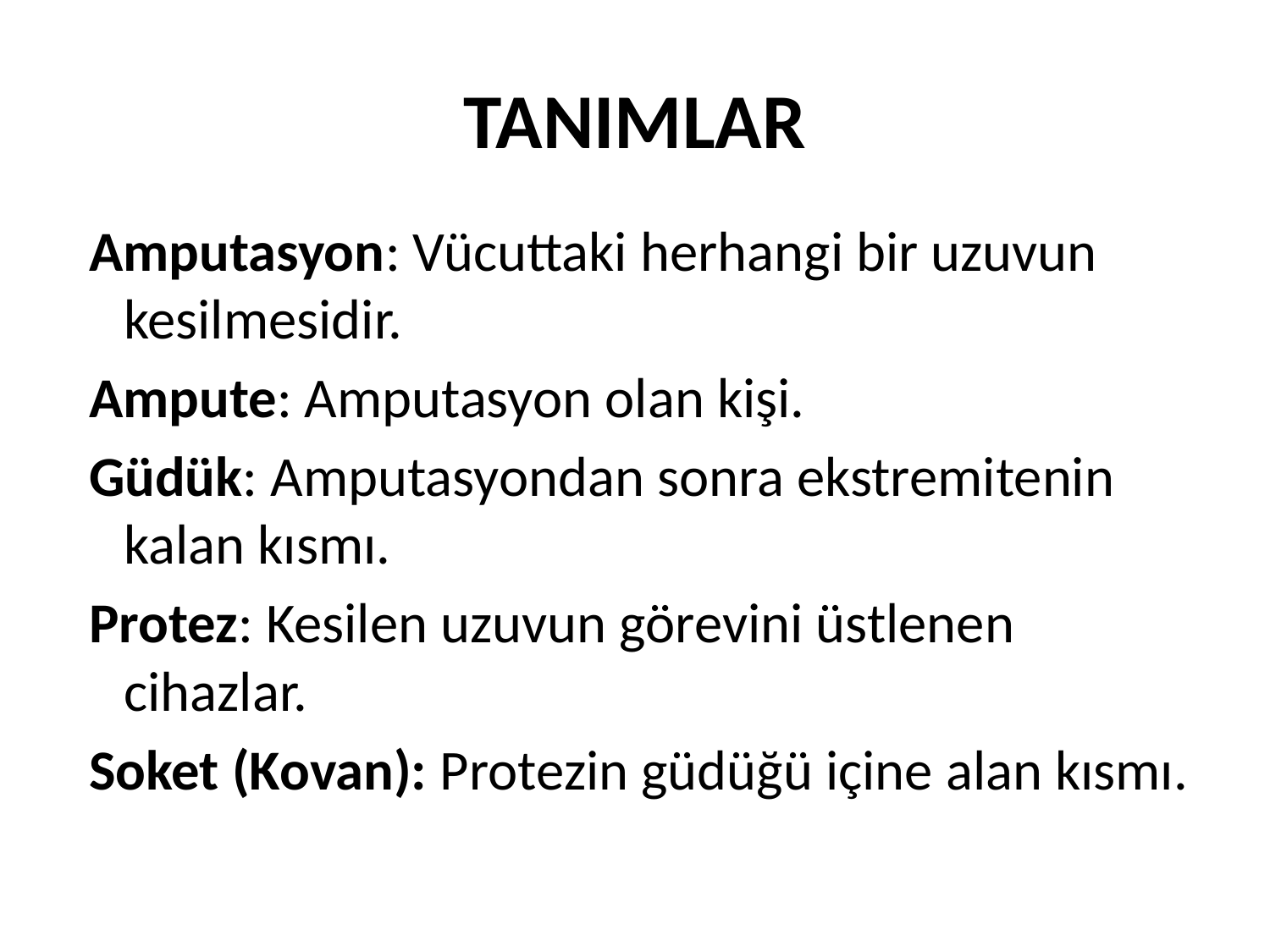

# TANIMLAR
 Amputasyon: Vücuttaki herhangi bir uzuvun kesilmesidir.
 Ampute: Amputasyon olan kişi.
 Güdük: Amputasyondan sonra ekstremitenin  kalan kısmı.
 Protez: Kesilen uzuvun görevini üstlenen cihazlar.
 Soket (Kovan): Protezin güdüğü içine alan kısmı.